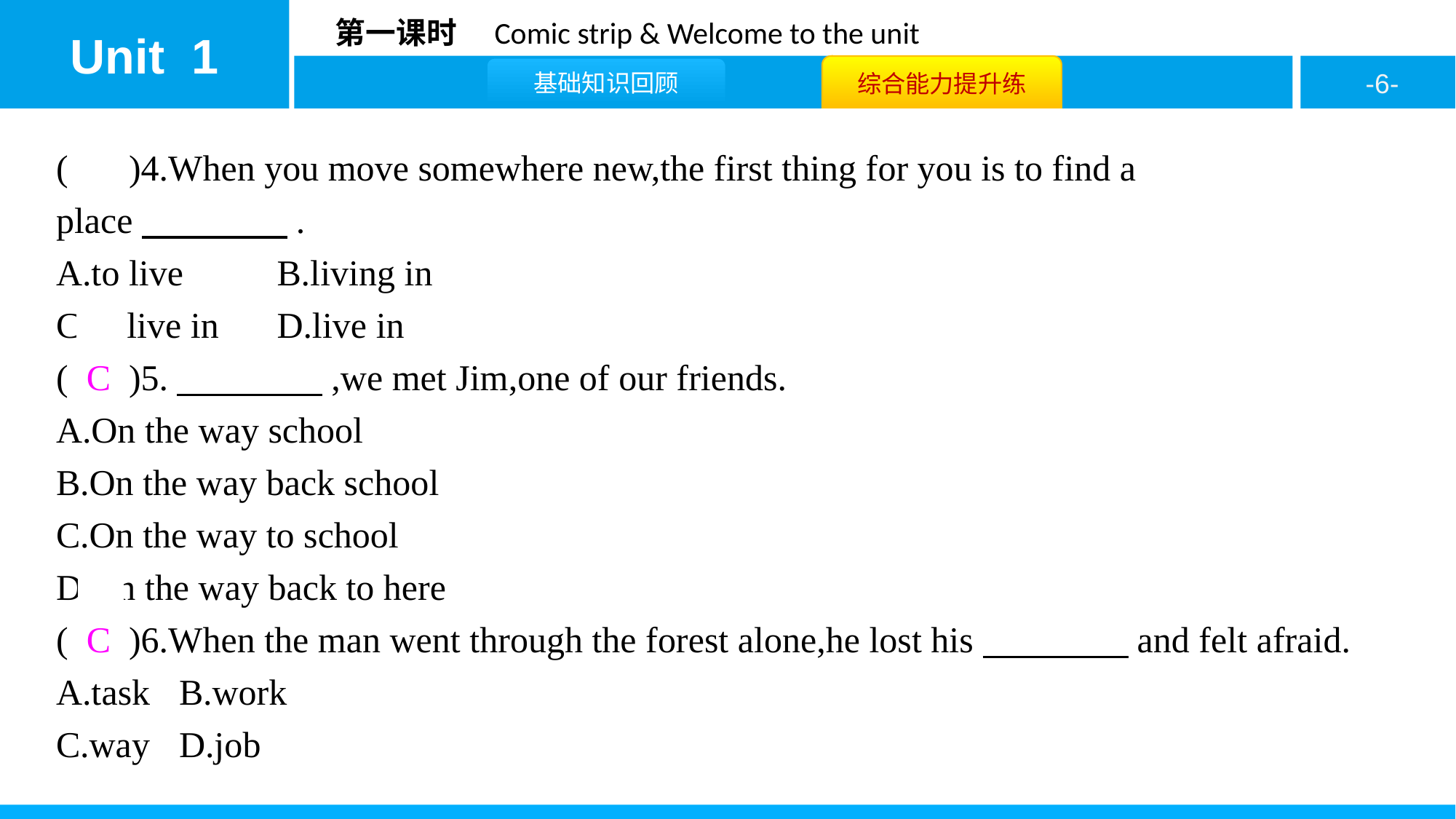

(  C  )4.When you move somewhere new,the first thing for you is to find a place　　　　.
A.to live	B.living in
C.to live in	D.live in
(  C  )5.　　　　,we met Jim,one of our friends.
A.On the way school
B.On the way back school
C.On the way to school
D.On the way back to here
(  C  )6.When the man went through the forest alone,he lost his　　　　and felt afraid.
A.task	B.work
C.way	D.job